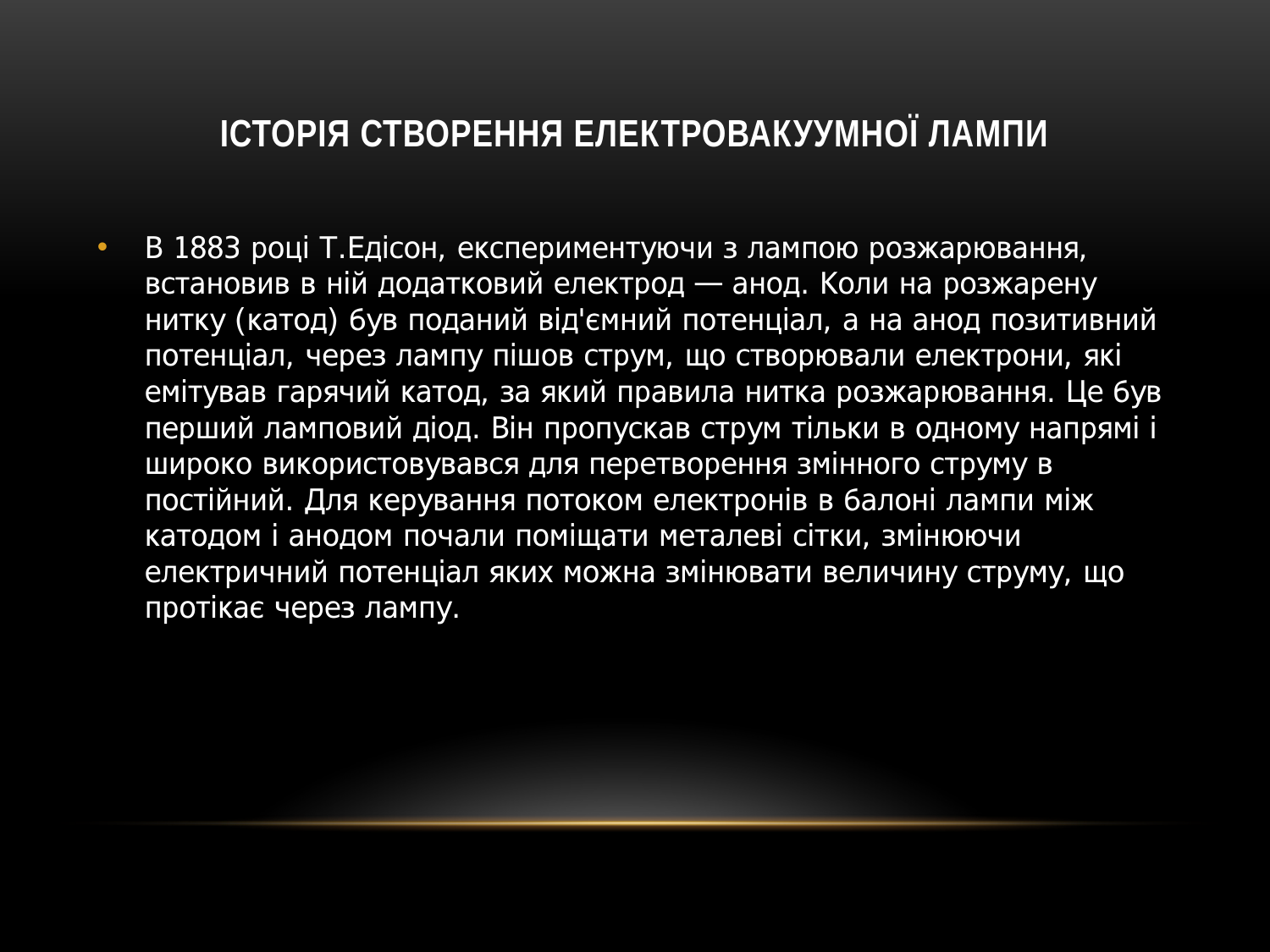

# Історія створення електровакуумної лампи
В 1883 році Т.Едісон, експериментуючи з лампою розжарювання, встановив в ній додатковий електрод — анод. Коли на розжарену нитку (катод) був поданий від'ємний потенціал, а на анод позитивний потенціал, через лампу пішов струм, що створювали електрони, які емітував гарячий катод, за який правила нитка розжарювання. Це був перший ламповий діод. Він пропускав струм тільки в одному напрямі і широко використовувався для перетворення змінного струму в постійний. Для керування потоком електронів в балоні лампи між катодом і анодом почали поміщати металеві сітки, змінюючи електричний потенціал яких можна змінювати величину струму, що протікає через лампу.